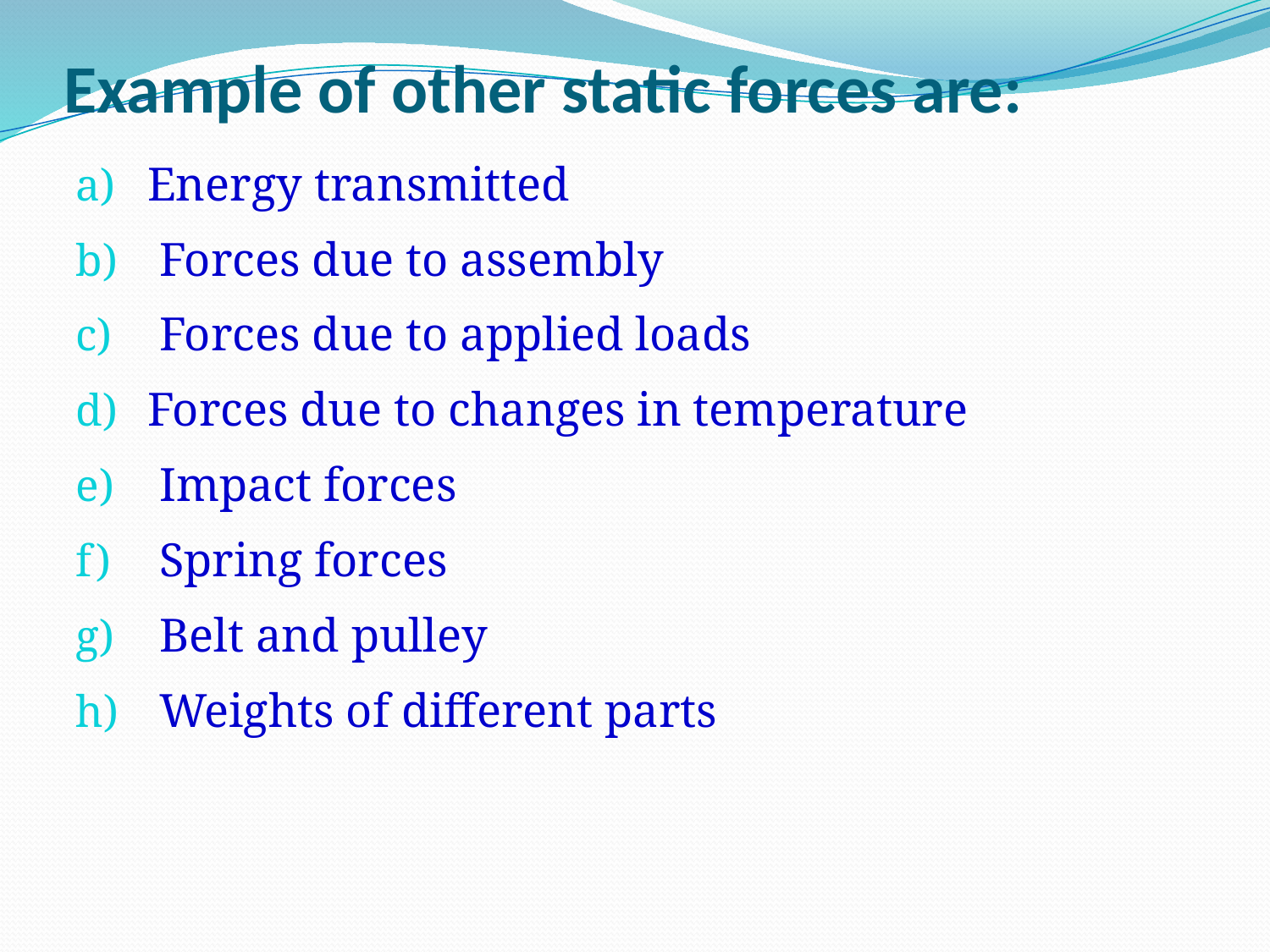

# Example of other static forces are:
Energy transmitted
 Forces due to assembly
 Forces due to applied loads
Forces due to changes in temperature
 Impact forces
 Spring forces
 Belt and pulley
 Weights of different parts